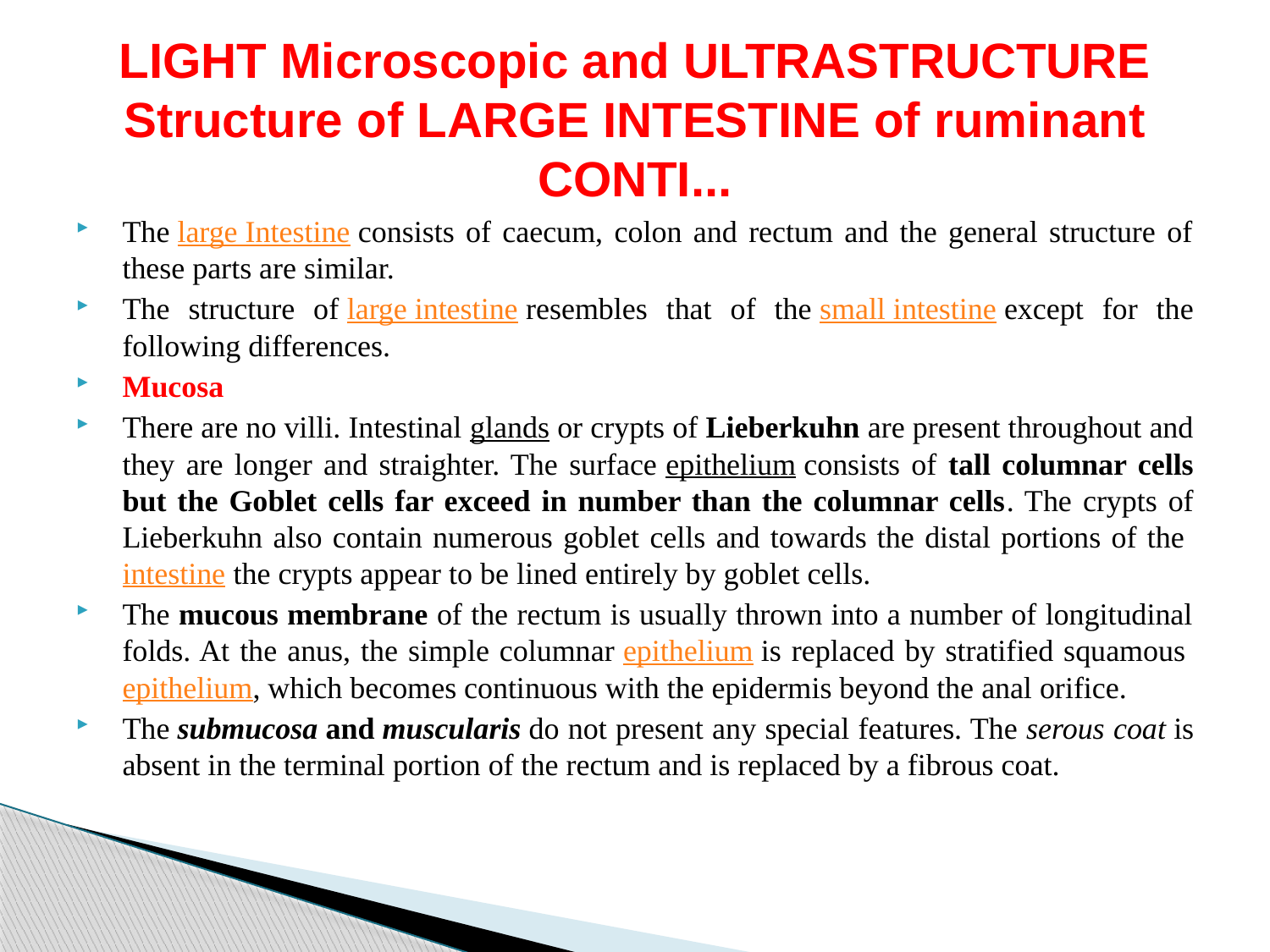

# LIGHT Microscopic and ULTRASTRUCTURE Structure of LARGE INTESTINE of ruminant CONTI...
The large Intestine consists of caecum, colon and rectum and the general structure of these parts are similar.
The structure of large intestine resembles that of the small intestine except for the following differences.
Mucosa
There are no villi. Intestinal glands or crypts of Lieberkuhn are present throughout and they are longer and straighter. The surface epithelium consists of tall columnar cells but the Goblet cells far exceed in number than the columnar cells. The crypts of Lieberkuhn also contain numerous goblet cells and towards the distal portions of the intestine the crypts appear to be lined entirely by goblet cells.
The mucous membrane of the rectum is usually thrown into a number of longitudinal folds. At the anus, the simple columnar epithelium is replaced by stratified squamous epithelium, which becomes continuous with the epidermis beyond the anal orifice.
The submucosa and muscularis do not present any special features. The serous coat is absent in the terminal portion of the rectum and is replaced by a fibrous coat.